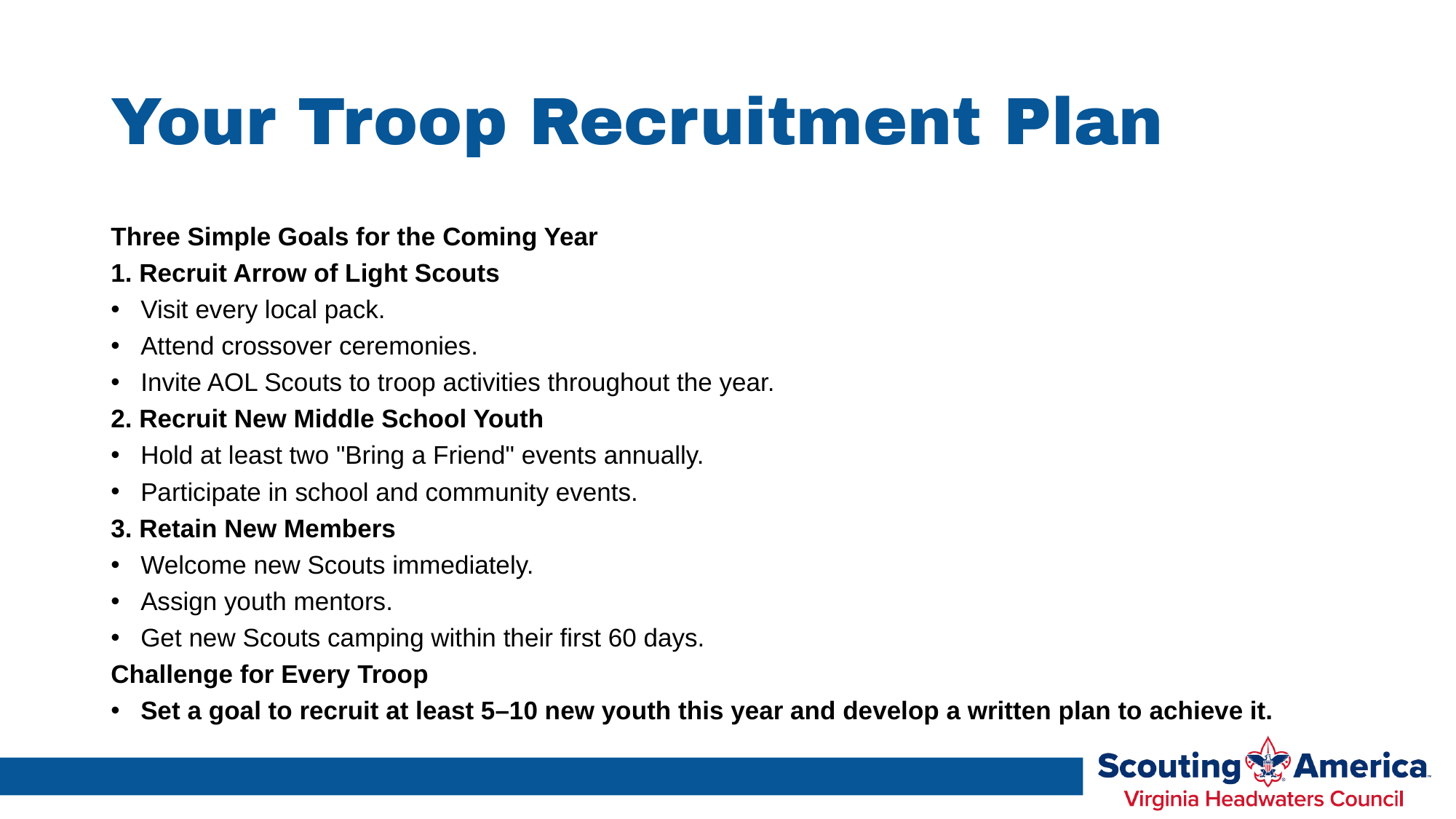

# Your Troop Recruitment Plan
Three Simple Goals for the Coming Year
1. Recruit Arrow of Light Scouts
Visit every local pack.
Attend crossover ceremonies.
Invite AOL Scouts to troop activities throughout the year.
2. Recruit New Middle School Youth
Hold at least two "Bring a Friend" events annually.
Participate in school and community events.
3. Retain New Members
Welcome new Scouts immediately.
Assign youth mentors.
Get new Scouts camping within their first 60 days.
Challenge for Every Troop
Set a goal to recruit at least 5–10 new youth this year and develop a written plan to achieve it.